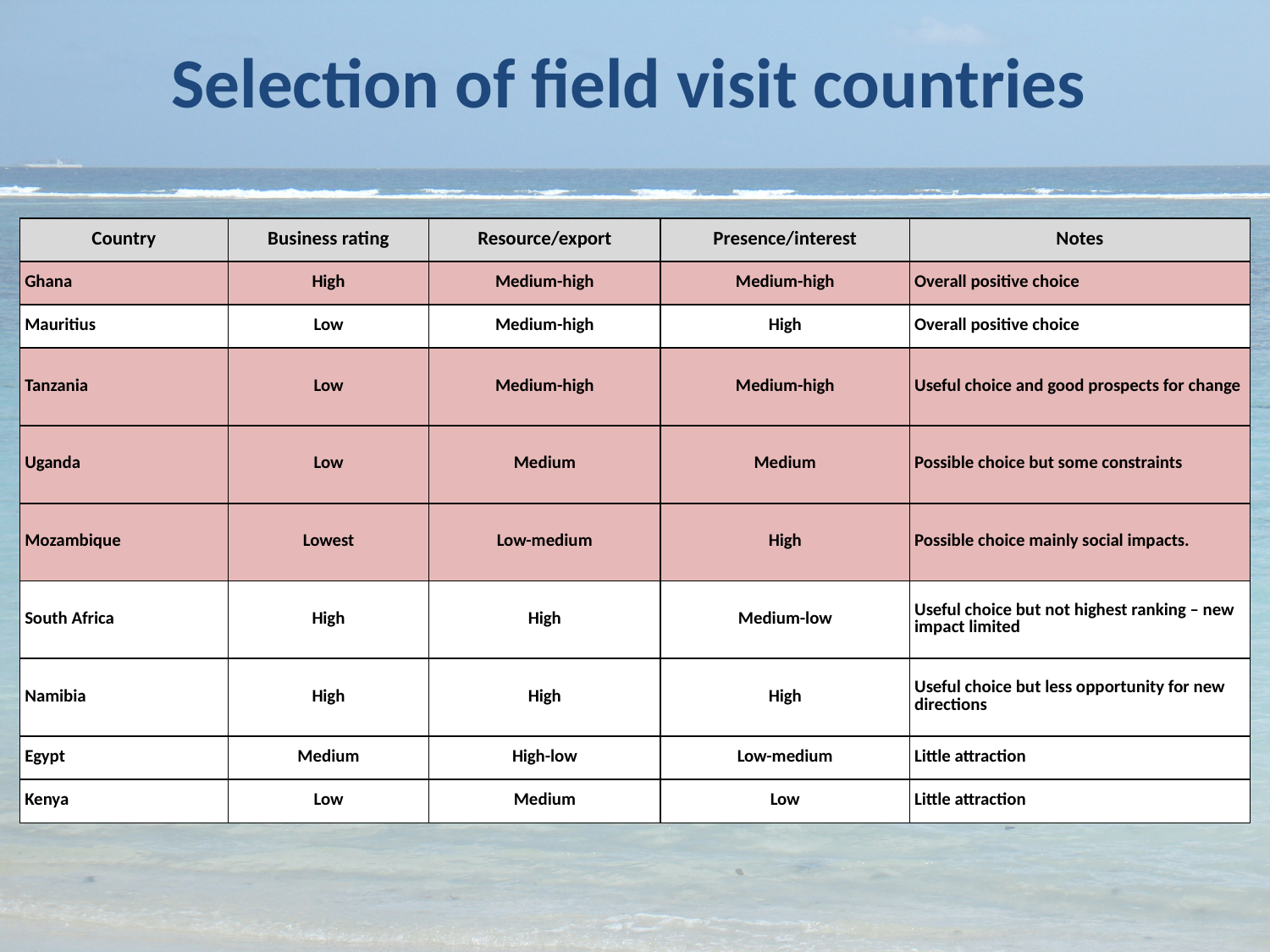

# Selection of field visit countries
| Country | Business rating | Resource/export | Presence/interest | Notes |
| --- | --- | --- | --- | --- |
| Ghana | High | Medium-high | Medium-high | Overall positive choice |
| Mauritius | Low | Medium-high | High | Overall positive choice |
| Tanzania | Low | Medium-high | Medium-high | Useful choice and good prospects for change |
| Uganda | Low | Medium | Medium | Possible choice but some constraints |
| Mozambique | Lowest | Low-medium | High | Possible choice mainly social impacts. |
| South Africa | High | High | Medium-low | Useful choice but not highest ranking – new impact limited |
| Namibia | High | High | High | Useful choice but less opportunity for new directions |
| Egypt | Medium | High-low | Low-medium | Little attraction |
| Kenya | Low | Medium | Low | Little attraction |